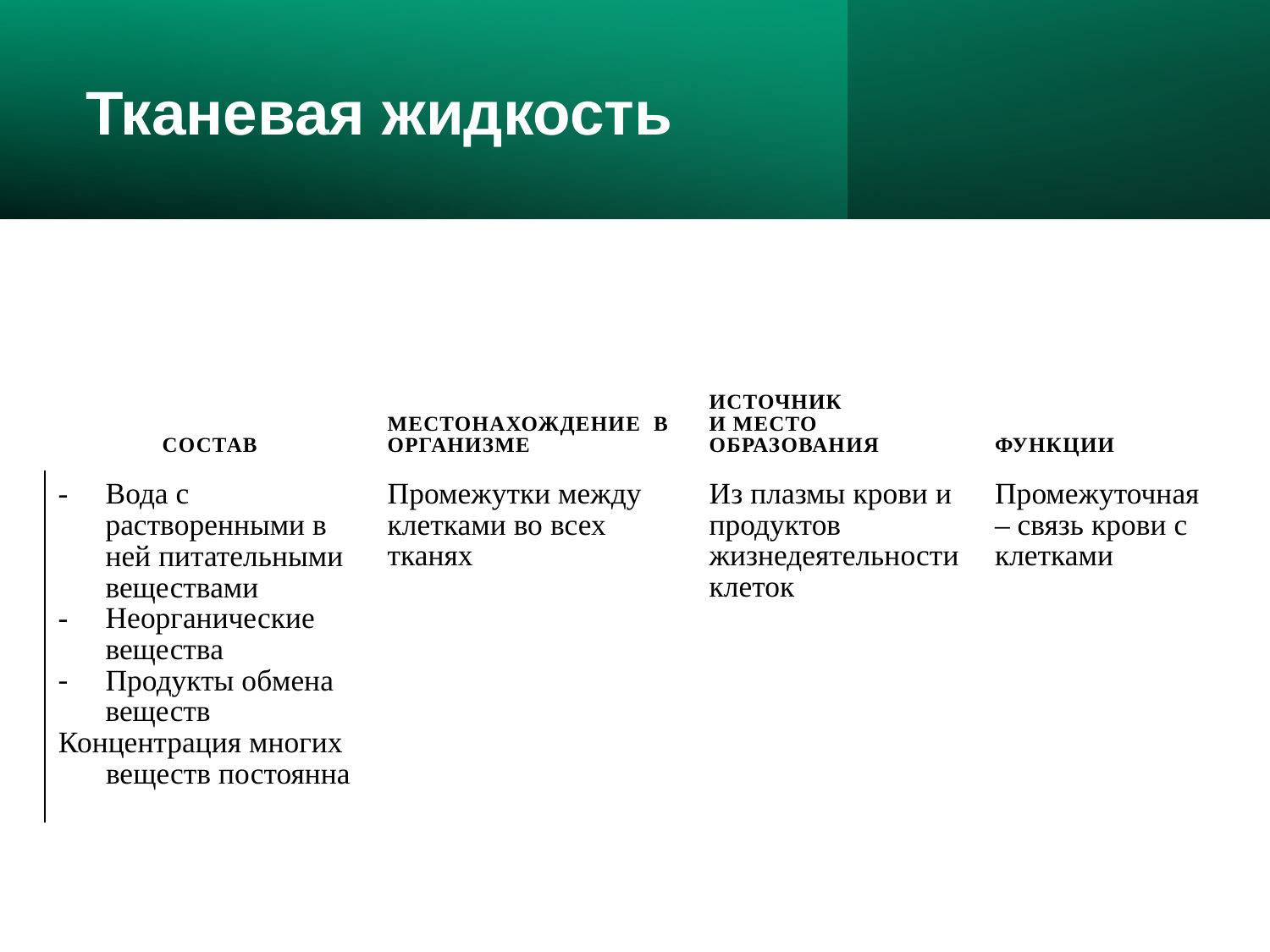

Тканевая жидкость
| СОСТАВ | МЕСТОНАХОЖДЕНИЕ  В ОРГАНИЗМЕ | ИСТОЧНИК  И МЕСТО ОБРАЗОВАНИЯ | ФУНКЦИИ |
| --- | --- | --- | --- |
| Вода с растворенными в ней питательными веществами Неорганические вещества Продукты обмена веществ Концентрация многих веществ постоянна | Промежутки между клетками во всех тканях | Из плазмы крови и продуктов жизнедеятельности клеток | Промежуточная – связь крови с клетками |